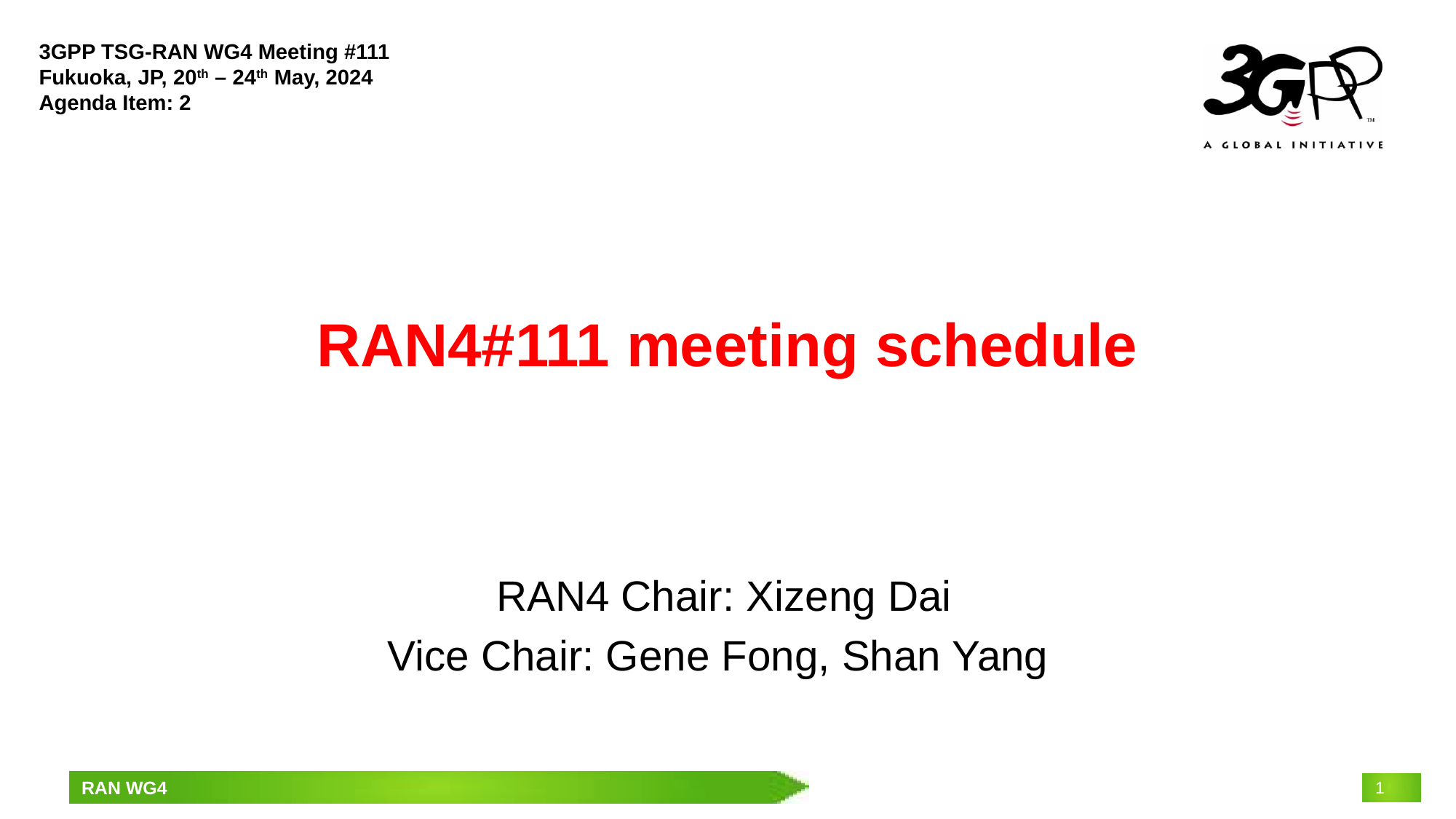

3GPP TSG-RAN WG4 Meeting #111
Fukuoka, JP, 20th – 24th May, 2024
Agenda Item: 2
# RAN4#111 meeting schedule
RAN4 Chair: Xizeng Dai
Vice Chair: Gene Fong, Shan Yang